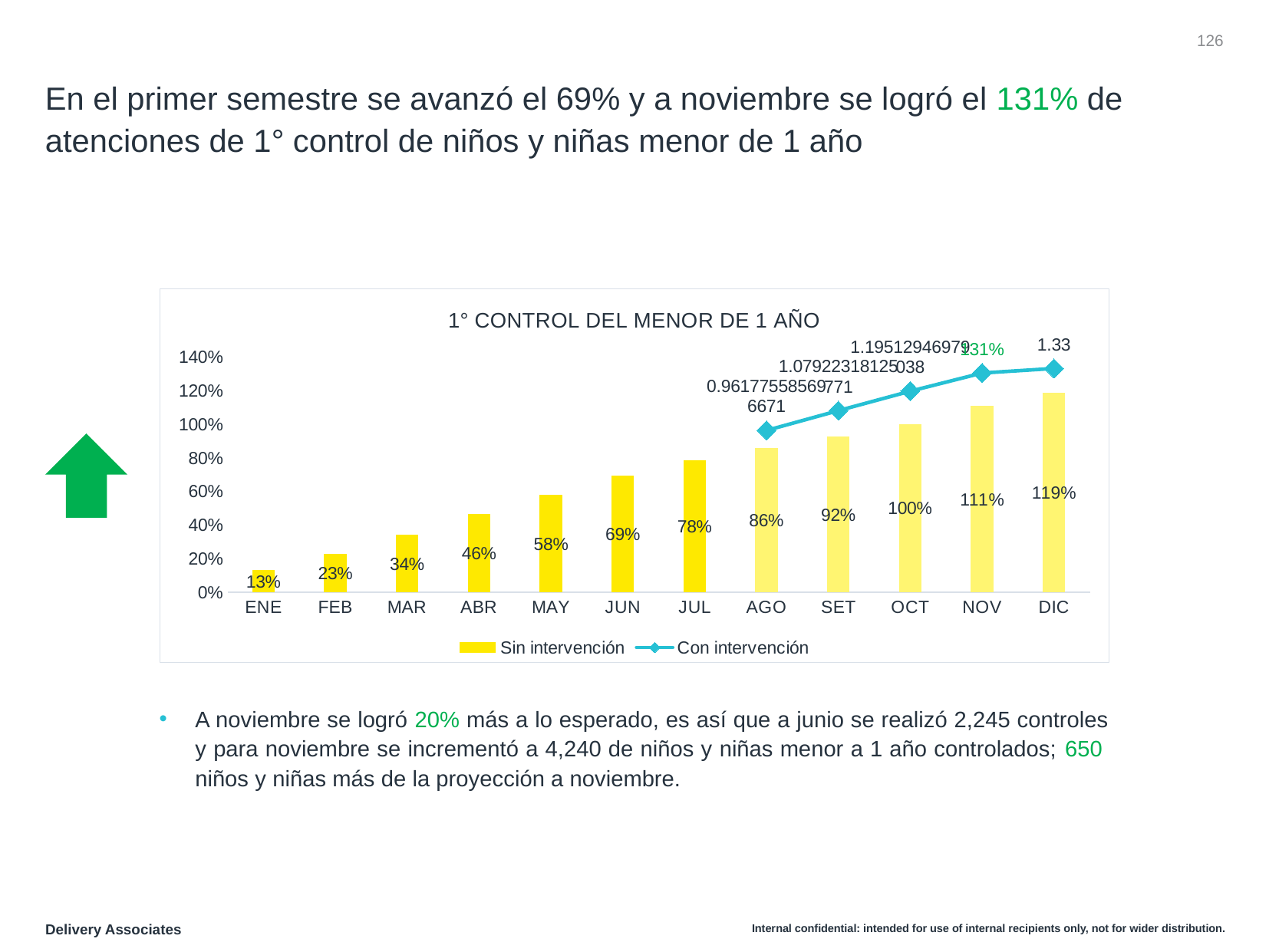

126
# En el primer semestre se avanzó el 69% y a noviembre se logró el 131% de atenciones de 1° control de niños y niñas menor de 1 año

### Chart: 1° CONTROL DEL MENOR DE 1 AÑO

| Category | Sin intervención | Con intervención |
|---|---|---|
| ENE | 0.13286066584463624 | None |
| FEB | 0.2281134401972873 | None |
| MAR | 0.3397040690505549 | None |
| ABR | 0.4642416769420469 | None |
| MAY | 0.5786066584463625 | None |
| JUN | 0.6917385943279901 | None |
| JUL | 0.7826757090012331 | None |
| AGO | 0.8581997533908755 | 0.9617755856966708 |
| SET | 0.9238594327990136 | 1.0792231812577064 |
| OCT | 1.000308261405672 | 1.1951294697903823 |
| NOV | 1.1066584463625153 | 1.3030209617755857 |
| DIC | 1.186806411837238 | 1.33 |
A noviembre se logró 20% más a lo esperado, es así que a junio se realizó 2,245 controles y para noviembre se incrementó a 4,240 de niños y niñas menor a 1 año controlados; 650  niños y niñas más de la proyección a noviembre.